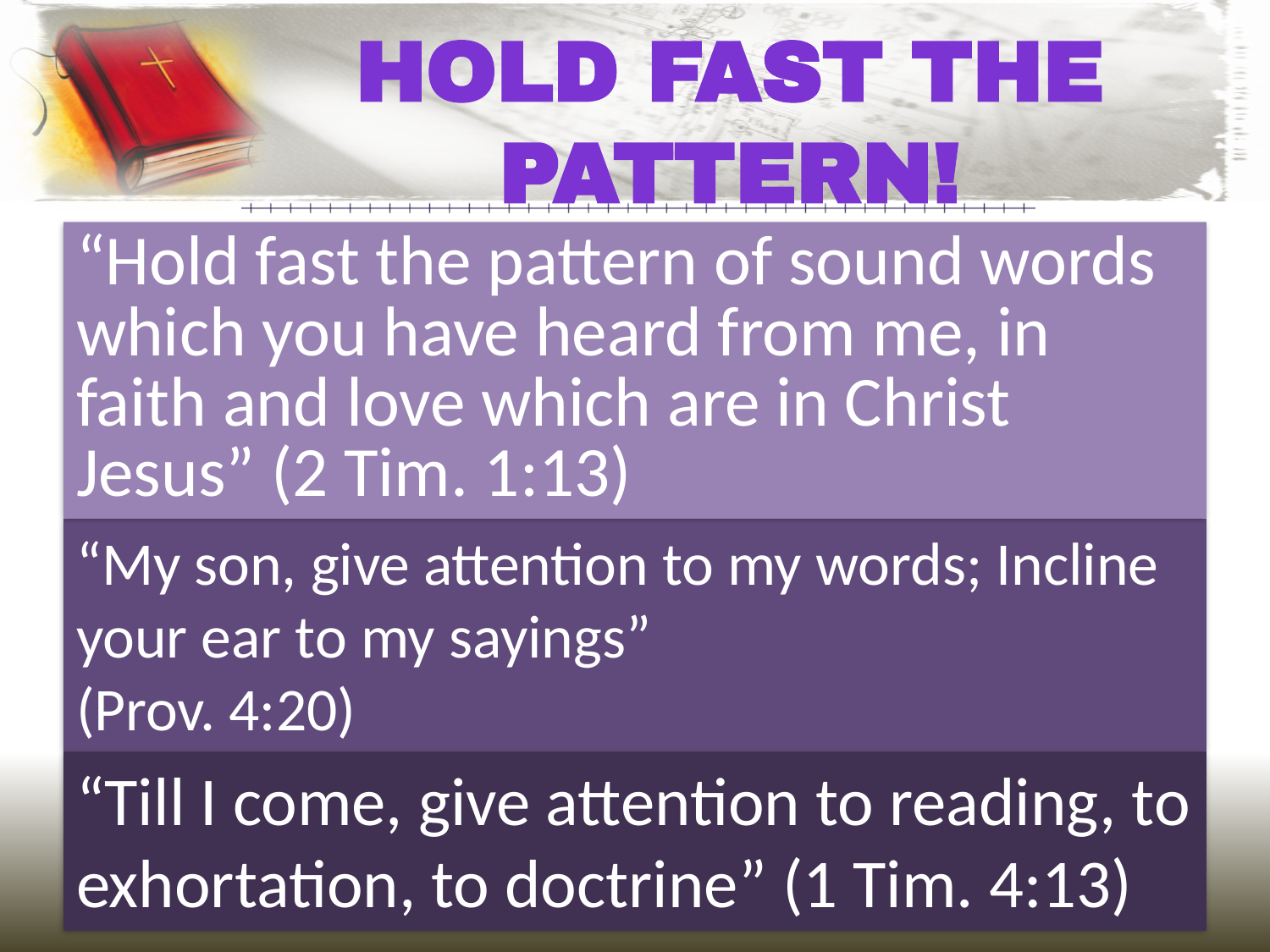

# Hold Fast The Pattern!
“Hold fast the pattern of sound words which you have heard from me, in faith and love which are in Christ Jesus” (2 Tim. 1:13)
“My son, give attention to my words; Incline your ear to my sayings”
(Prov. 4:20)
“Till I come, give attention to reading, to exhortation, to doctrine” (1 Tim. 4:13)